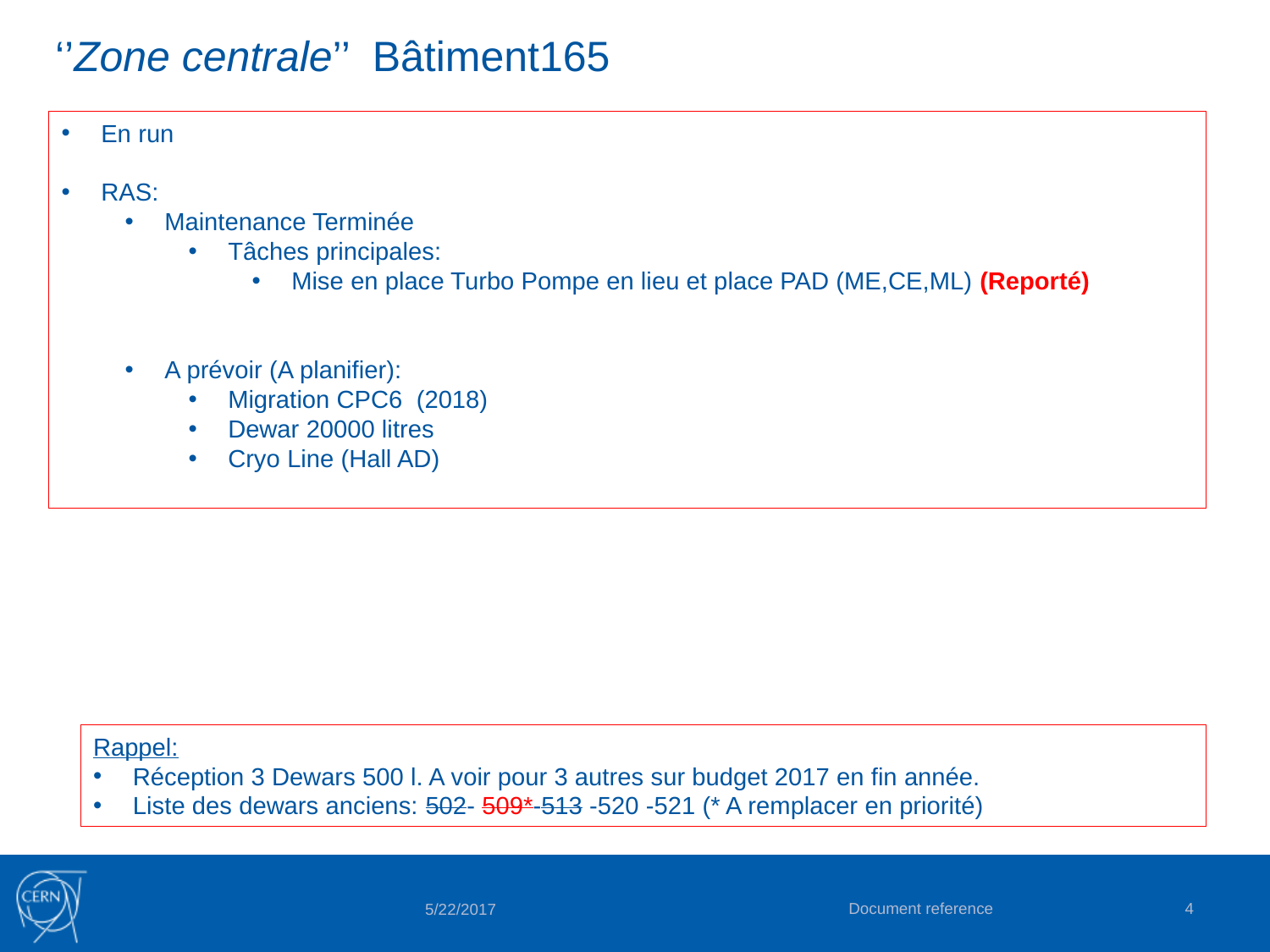

# ‘’Zone centrale’’  Bâtiment165
En run

RAS:
Maintenance Terminée
Tâches principales:
Mise en place Turbo Pompe en lieu et place PAD (ME,CE,ML) (Reporté)

A prévoir (A planifier):
Migration CPC6  (2018)
Dewar 20000 litres
Cryo Line (Hall AD)

Rappel:
Réception 3 Dewars 500 l. A voir pour 3 autres sur budget 2017 en fin année.
Liste des dewars anciens: 502- 509*-513 -520 -521 (* A remplacer en priorité)
Document reference
4
5/22/2017